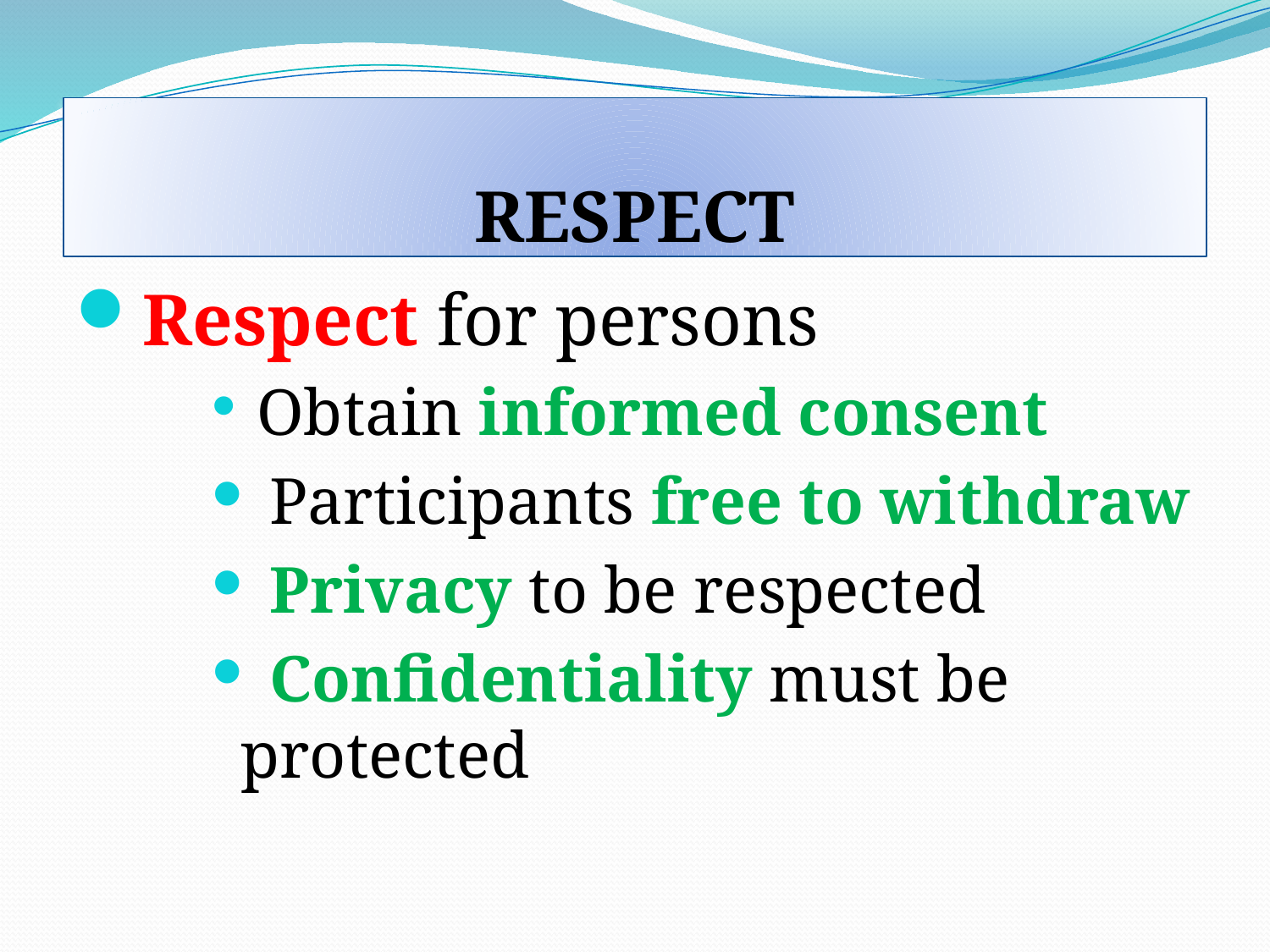

# RESPECT
Respect for persons
 Obtain informed consent
 Participants free to withdraw
 Privacy to be respected
 Confidentiality must be protected